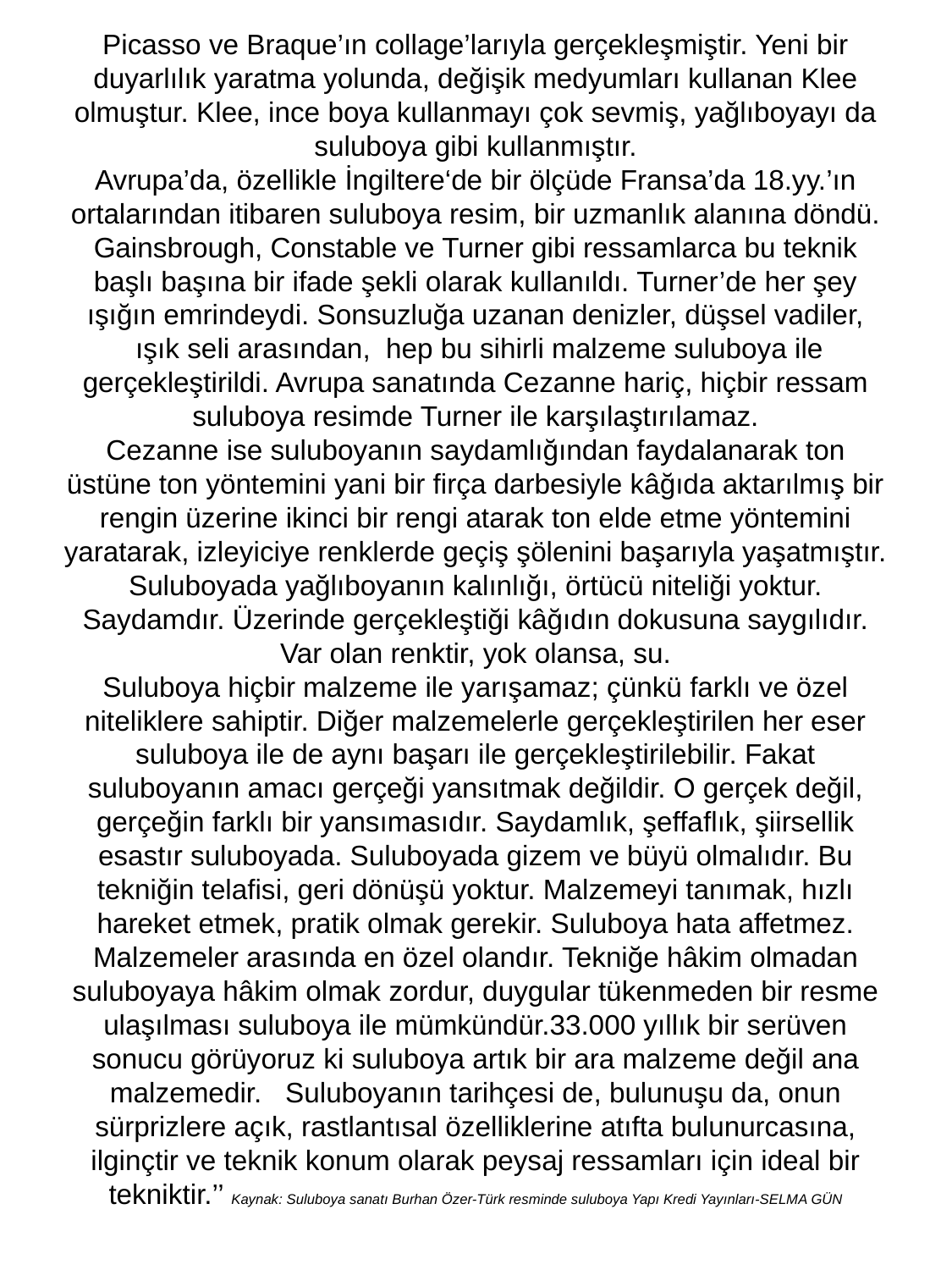

# Picasso ve Braque’ın collage’larıyla gerçekleşmiştir. Yeni bir duyarlılık yaratma yolunda, değişik medyumları kullanan Klee olmuştur. Klee, ince boya kullanmayı çok sevmiş, yağlıboyayı da suluboya gibi kullanmıştır. Avrupa’da, özellikle İngiltere‘de bir ölçüde Fransa’da 18.yy.’ın ortalarından itibaren suluboya resim, bir uzmanlık alanına döndü. Gainsbrough, Constable ve Turner gibi ressamlarca bu teknik başlı başına bir ifade şekli olarak kullanıldı. Turner’de her şey ışığın emrindeydi. Sonsuzluğa uzanan denizler, düşsel vadiler,  ışık seli arasından,  hep bu sihirli malzeme suluboya ile gerçekleştirildi. Avrupa sanatında Cezanne hariç, hiçbir ressam suluboya resimde Turner ile karşılaştırılamaz. Cezanne ise suluboyanın saydamlığından faydalanarak ton üstüne ton yöntemini yani bir firça darbesiyle kâğıda aktarılmış bir rengin üzerine ikinci bir rengi atarak ton elde etme yöntemini yaratarak, izleyiciye renklerde geçiş şölenini başarıyla yaşatmıştır. Suluboyada yağlıboyanın kalınlığı, örtücü niteliği yoktur. Saydamdır. Üzerinde gerçekleştiği kâğıdın dokusuna saygılıdır. Var olan renktir, yok olansa, su. Suluboya hiçbir malzeme ile yarışamaz; çünkü farklı ve özel niteliklere sahiptir. Diğer malzemelerle gerçekleştirilen her eser suluboya ile de aynı başarı ile gerçekleştirilebilir. Fakat suluboyanın amacı gerçeği yansıtmak değildir. O gerçek değil, gerçeğin farklı bir yansımasıdır. Saydamlık, şeffaflık, şiirsellik esastır suluboyada. Suluboyada gizem ve büyü olmalıdır. Bu tekniğin telafisi, geri dönüşü yoktur. Malzemeyi tanımak, hızlı hareket etmek, pratik olmak gerekir. Suluboya hata affetmez. Malzemeler arasında en özel olandır. Tekniğe hâkim olmadan suluboyaya hâkim olmak zordur, duygular tükenmeden bir resme ulaşılması suluboya ile mümkündür.33.000 yıllık bir serüven sonucu görüyoruz ki suluboya artık bir ara malzeme değil ana malzemedir.   Suluboyanın tarihçesi de, bulunuşu da, onun sürprizlere açık, rastlantısal özelliklerine atıfta bulunurcasına, ilginçtir ve teknik konum olarak peysaj ressamları için ideal bir tekniktir.’’ Kaynak: Suluboya sanatı Burhan Özer-Türk resminde suluboya Yapı Kredi Yayınları-SELMA GÜN